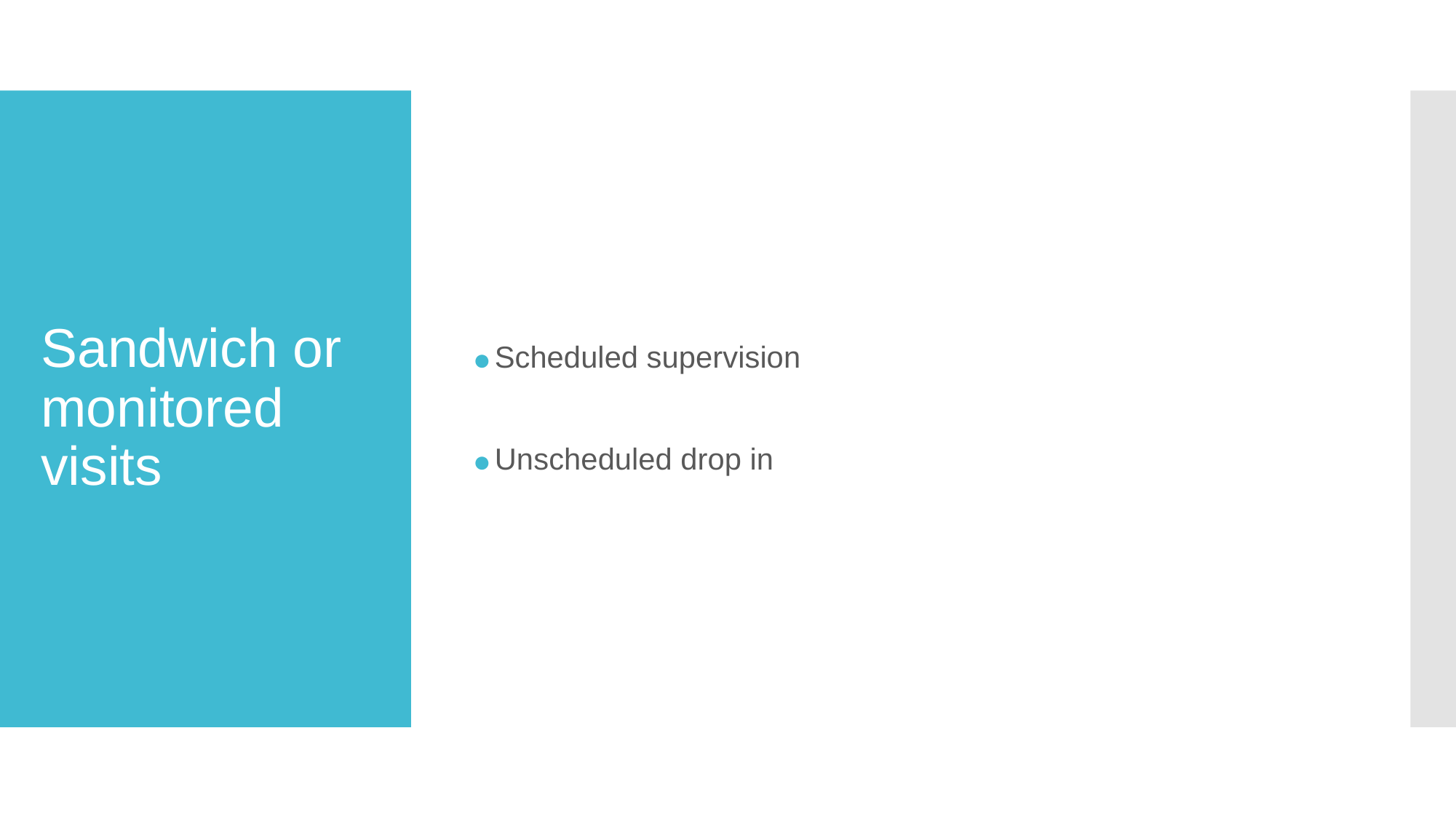

Scheduled supervision

Unscheduled drop in
# Sandwich or monitored visits